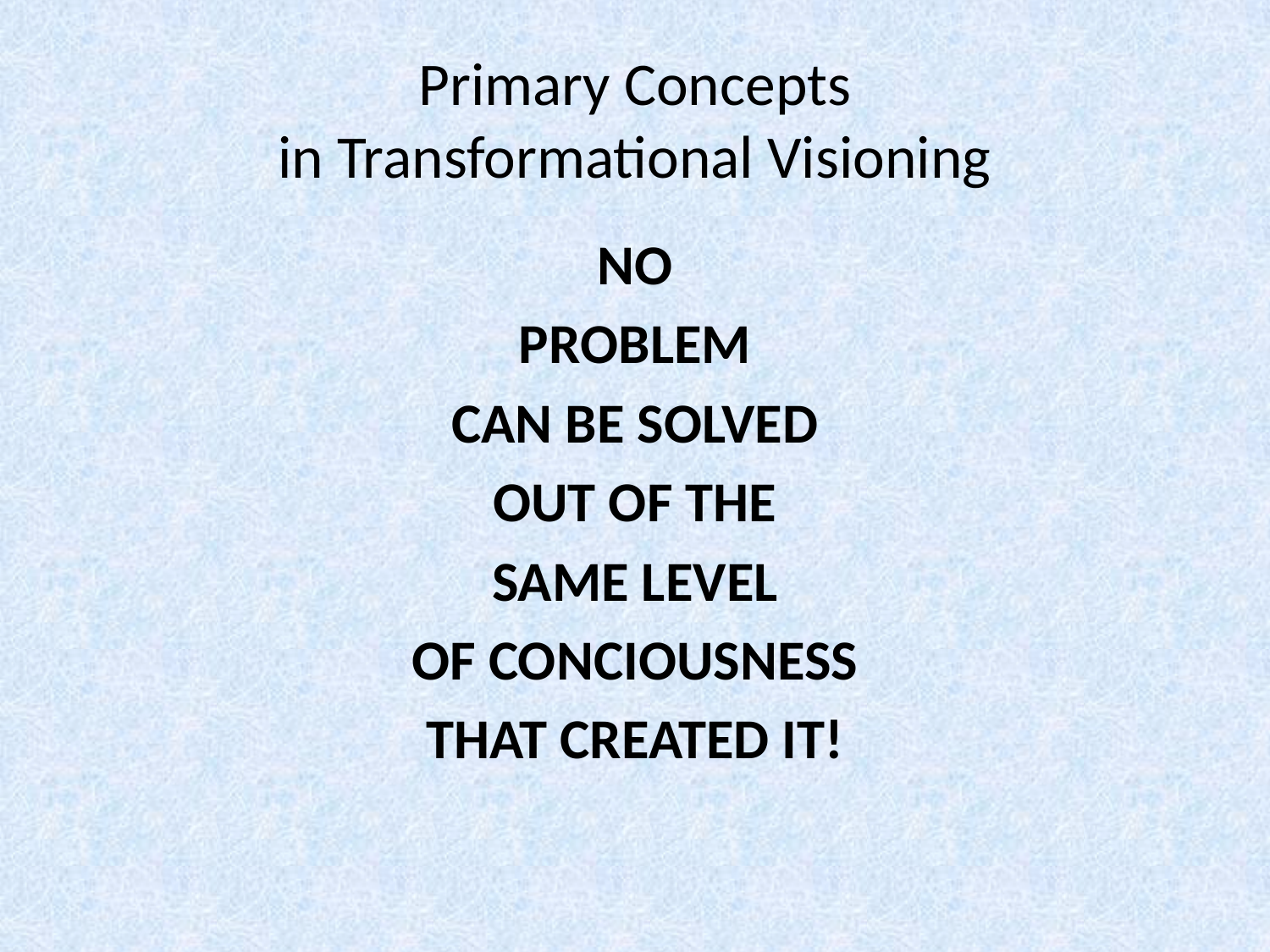

# Primary Concepts in Transformational Visioning
NO
PROBLEM
CAN BE SOLVED
OUT OF THE
SAME LEVEL
OF CONCIOUSNESS
THAT CREATED IT!